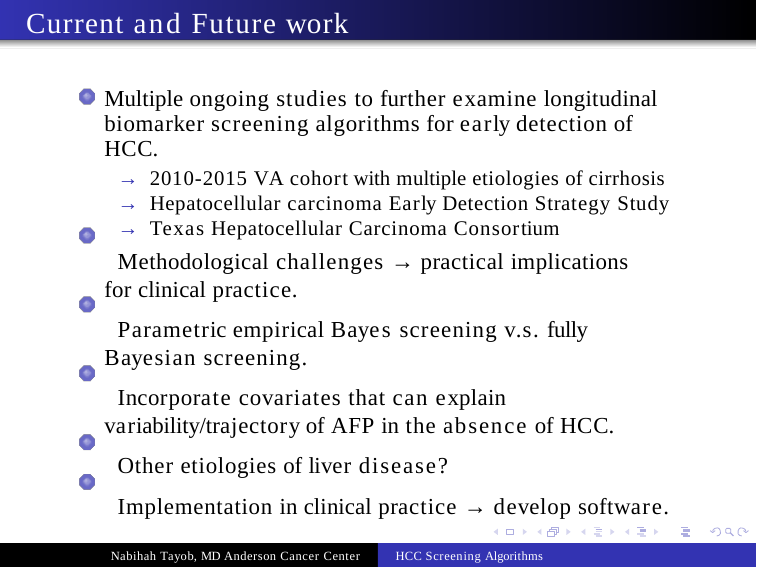

# Current and Future work
Multiple ongoing studies to further examine longitudinal biomarker screening algorithms for early detection of HCC.
→  2010-2015 VA cohort with multiple etiologies of cirrhosis
→  Hepatocellular carcinoma Early Detection Strategy Study
→  Texas Hepatocellular Carcinoma Consortium
Methodological challenges → practical implications for clinical practice.
Parametric empirical Bayes screening v.s. fully Bayesian screening.
Incorporate covariates that can explain variability/trajectory of AFP in the absence of HCC.
Other etiologies of liver disease?
Implementation in clinical practice → develop software.

Nabihah Tayob, MD Anderson Cancer Center
HCC Screening Algorithms